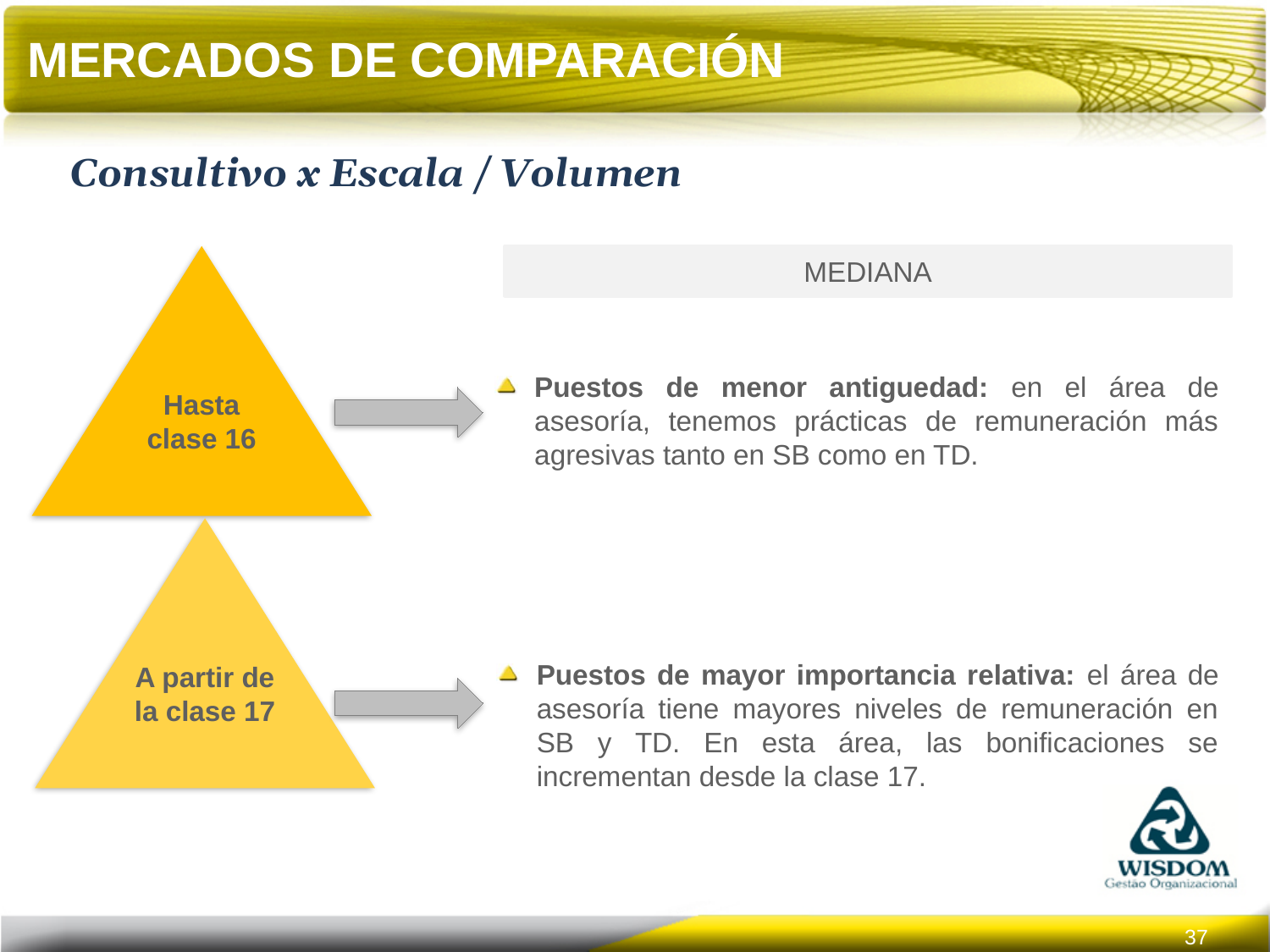

# Mercados de Comparación
Consultivo x Escala / Volumen
Hasta clase 16
Mediana
Puestos de menor antiguedad: en el área de asesoría, tenemos prácticas de remuneración más agresivas tanto en SB como en TD.

A partir de la clase 17
Puestos de mayor importancia relativa: el área de asesoría tiene mayores niveles de remuneración en SB y TD. En esta área, las bonificaciones se incrementan desde la clase 17.